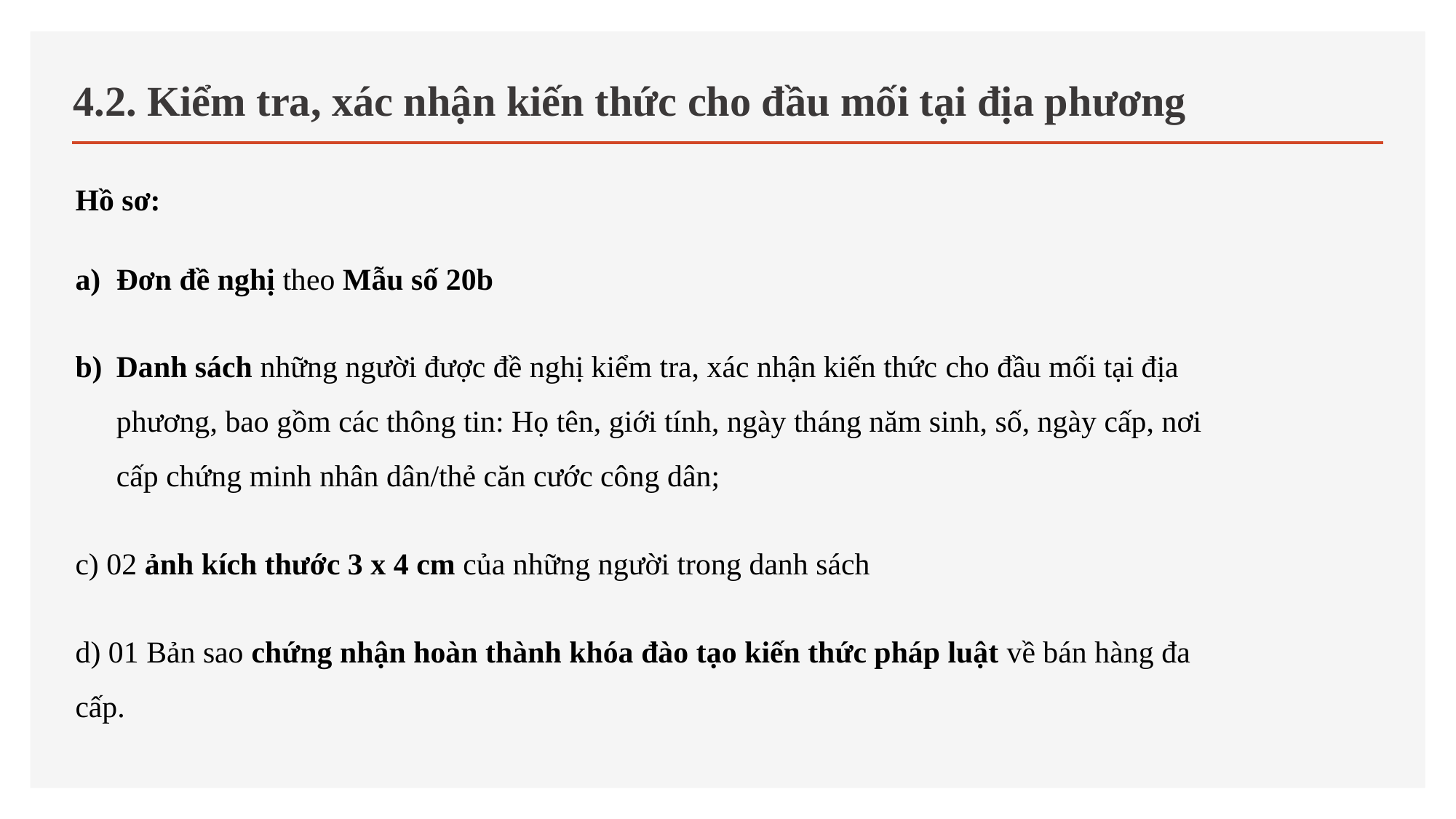

# 4.2. Kiểm tra, xác nhận kiến thức cho đầu mối tại địa phương
Hồ sơ:
Đơn đề nghị theo Mẫu số 20b
Danh sách những người được đề nghị kiểm tra, xác nhận kiến thức cho đầu mối tại địa phương, bao gồm các thông tin: Họ tên, giới tính, ngày tháng năm sinh, số, ngày cấp, nơi cấp chứng minh nhân dân/thẻ căn cước công dân;
c) 02 ảnh kích thước 3 x 4 cm của những người trong danh sách
d) 01 Bản sao chứng nhận hoàn thành khóa đào tạo kiến thức pháp luật về bán hàng đa cấp.